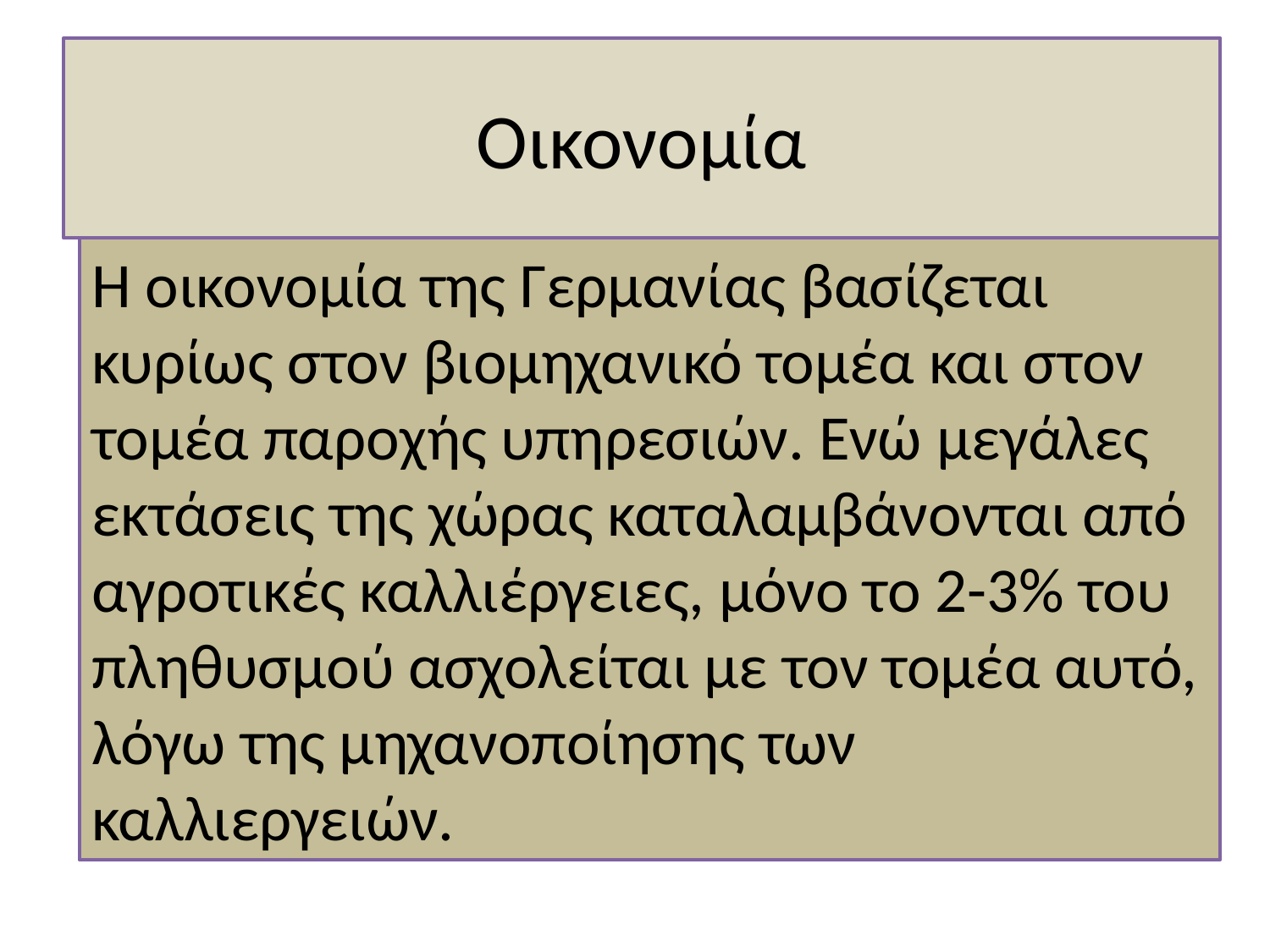

# Οικονομία
Η οικονομία της Γερμανίας βασίζεται κυρίως στον βιομηχανικό τομέα και στον τομέα παροχής υπηρεσιών. Ενώ μεγάλες εκτάσεις της χώρας καταλαμβάνονται από αγροτικές καλλιέργειες, μόνο το 2-3% του πληθυσμού ασχολείται με τον τομέα αυτό, λόγω της μηχανοποίησης των καλλιεργειών.